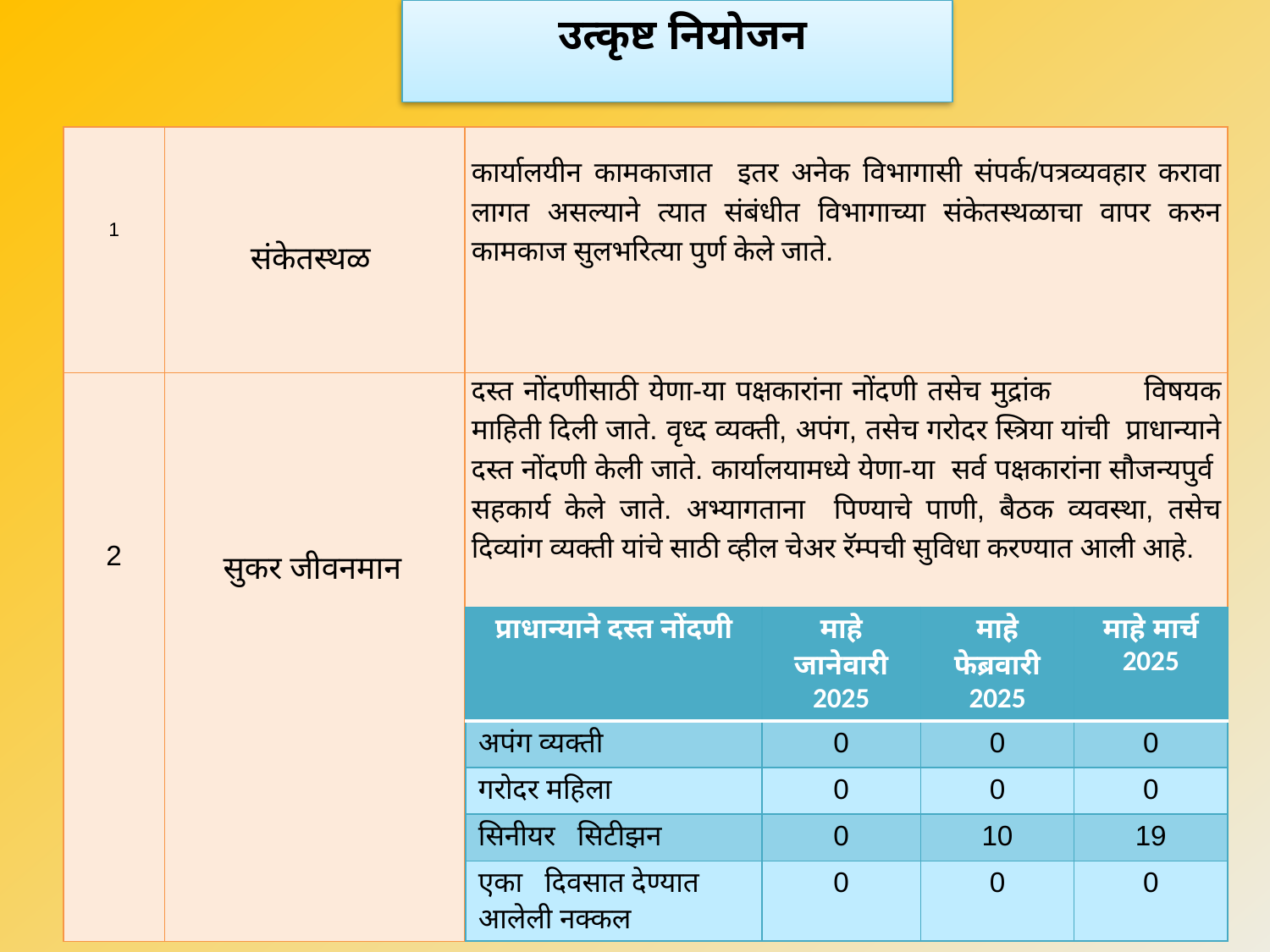

उत्कृष्ट नियोजन

| 1 | संकेतस्थळ | कार्यालयीन कामकाजात इतर अनेक विभागासी संपर्क/पत्रव्यवहार करावा लागत असल्याने त्यात संबंधीत विभागाच्या संकेतस्थळाचा वापर करुन कामकाज सुलभरित्या पुर्ण केले जाते. |
| --- | --- | --- |
| 2 | सुकर जीवनमान | दस्त नोंदणीसाठी येणा-या पक्षकारांना नोंदणी तसेच मुद्रांक विषयक माहिती दिली जाते. वृध्द व्यक्ती, अपंग, तसेच गरोदर स्त्रिया यांची प्राधान्याने दस्त नोंदणी केली जाते. कार्यालयामध्ये येणा-या सर्व पक्षकारांना सौजन्यपुर्व सहकार्य केले जाते. अभ्यागताना पिण्याचे पाणी, बैठक व्यवस्था, तसेच दिव्यांग व्यक्ती यांचे साठी व्हील चेअर रॅम्पची सुविधा करण्यात आली आहे. |
| प्राधान्याने दस्त नोंदणी | माहे जानेवारी 2025 | माहे फेब्रवारी 2025 | माहे मार्च 2025 |
| --- | --- | --- | --- |
| अपंग व्यक्ती | 0 | 0 | 0 |
| गरोदर महिला | 0 | 0 | 0 |
| सिनीयर सिटीझन | 0 | 10 | 19 |
| एका दिवसात देण्यात आलेली नक्कल | 0 | 0 | 0 |